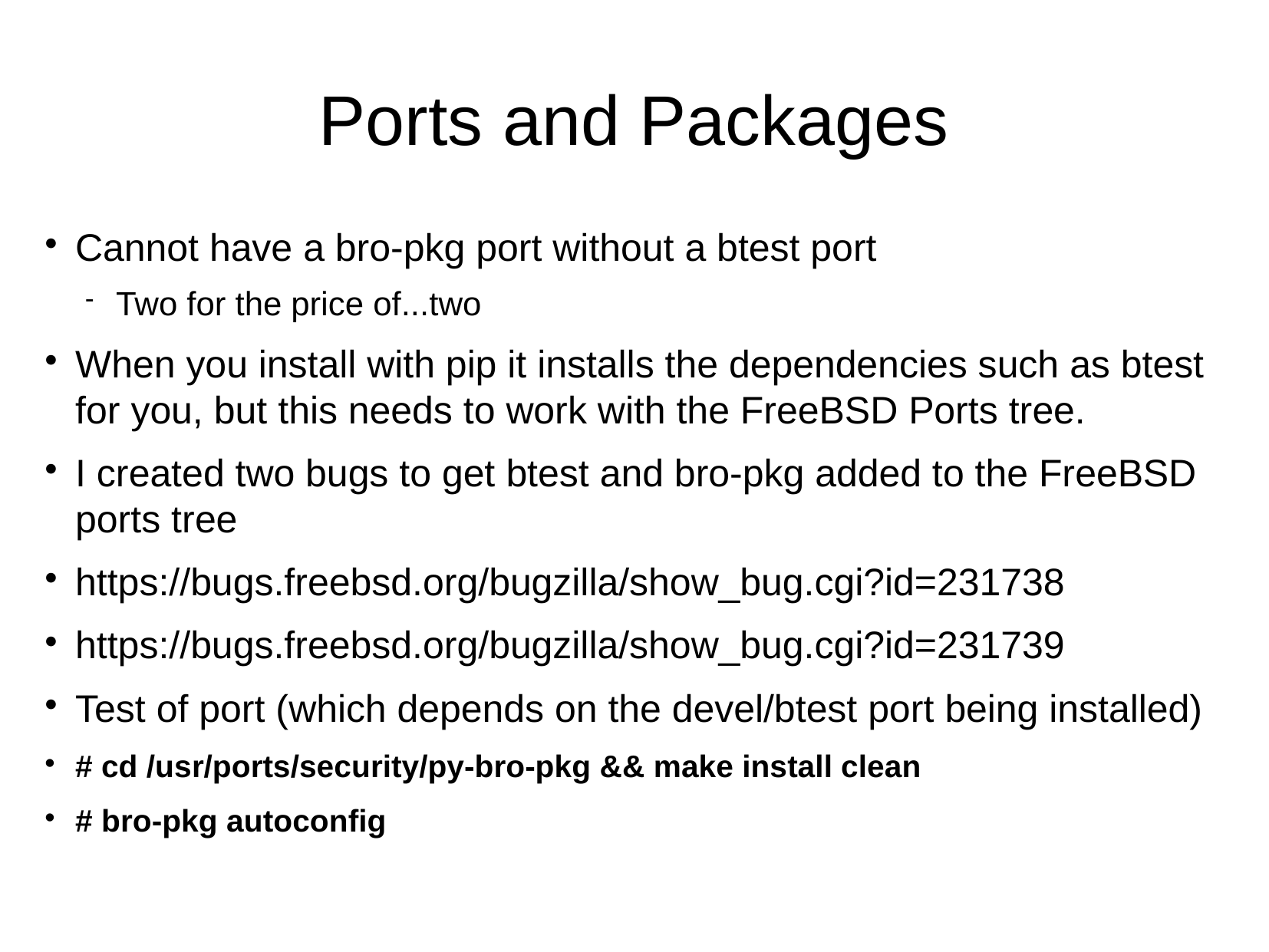

Ports and Packages
Cannot have a bro-pkg port without a btest port
Two for the price of...two
When you install with pip it installs the dependencies such as btest for you, but this needs to work with the FreeBSD Ports tree.
I created two bugs to get btest and bro-pkg added to the FreeBSD ports tree
https://bugs.freebsd.org/bugzilla/show_bug.cgi?id=231738
https://bugs.freebsd.org/bugzilla/show_bug.cgi?id=231739
Test of port (which depends on the devel/btest port being installed)
# cd /usr/ports/security/py-bro-pkg && make install clean
# bro-pkg autoconfig